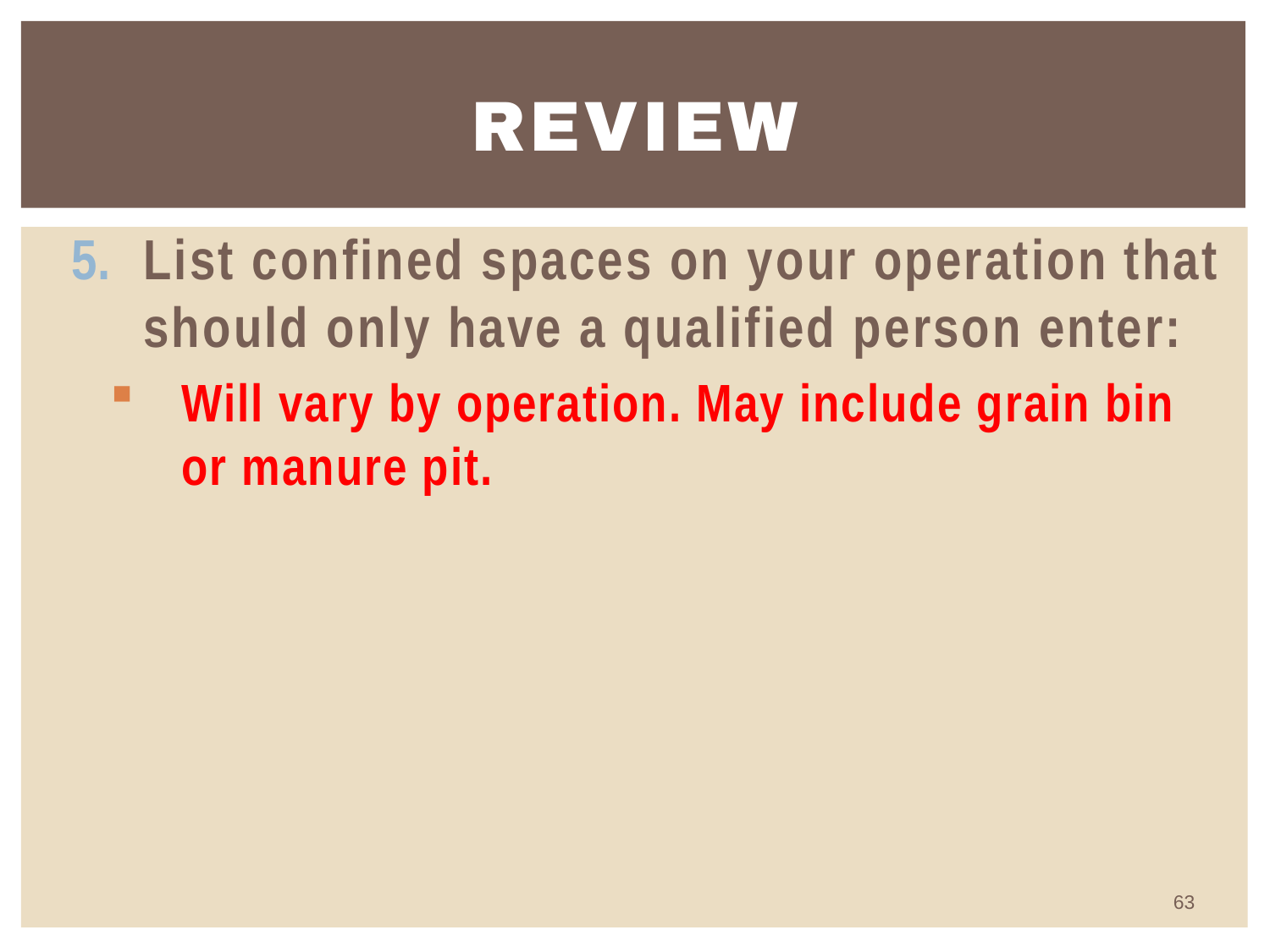

# Review
List confined spaces on your operation that should only have a qualified person enter:
Will vary by operation. May include grain bin or manure pit.
63